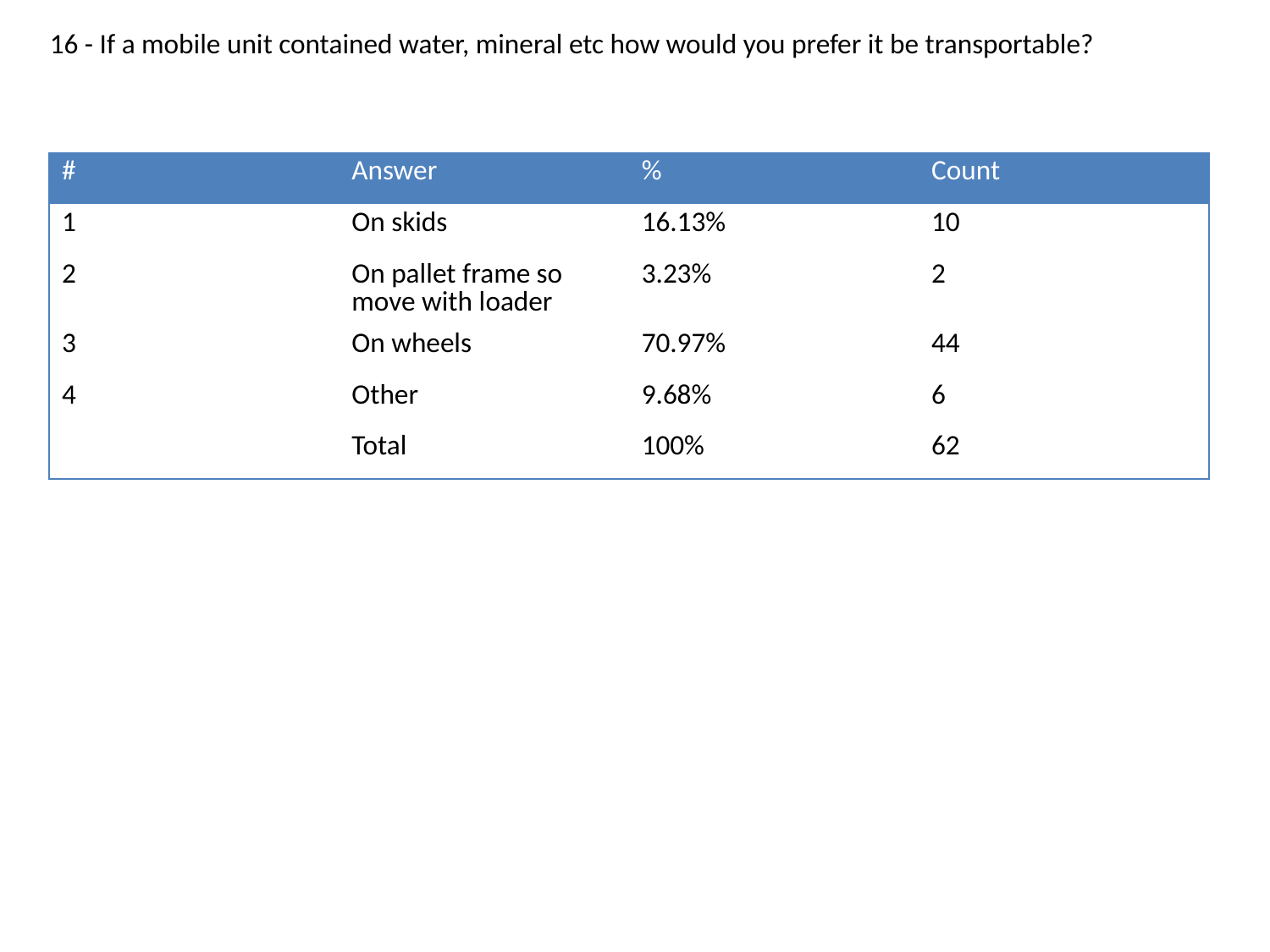

16 - If a mobile unit contained water, mineral etc how would you prefer it be transportable?
| # | Answer | % | Count |
| --- | --- | --- | --- |
| 1 | On skids | 16.13% | 10 |
| 2 | On pallet frame so move with loader | 3.23% | 2 |
| 3 | On wheels | 70.97% | 44 |
| 4 | Other | 9.68% | 6 |
|  | Total | 100% | 62 |